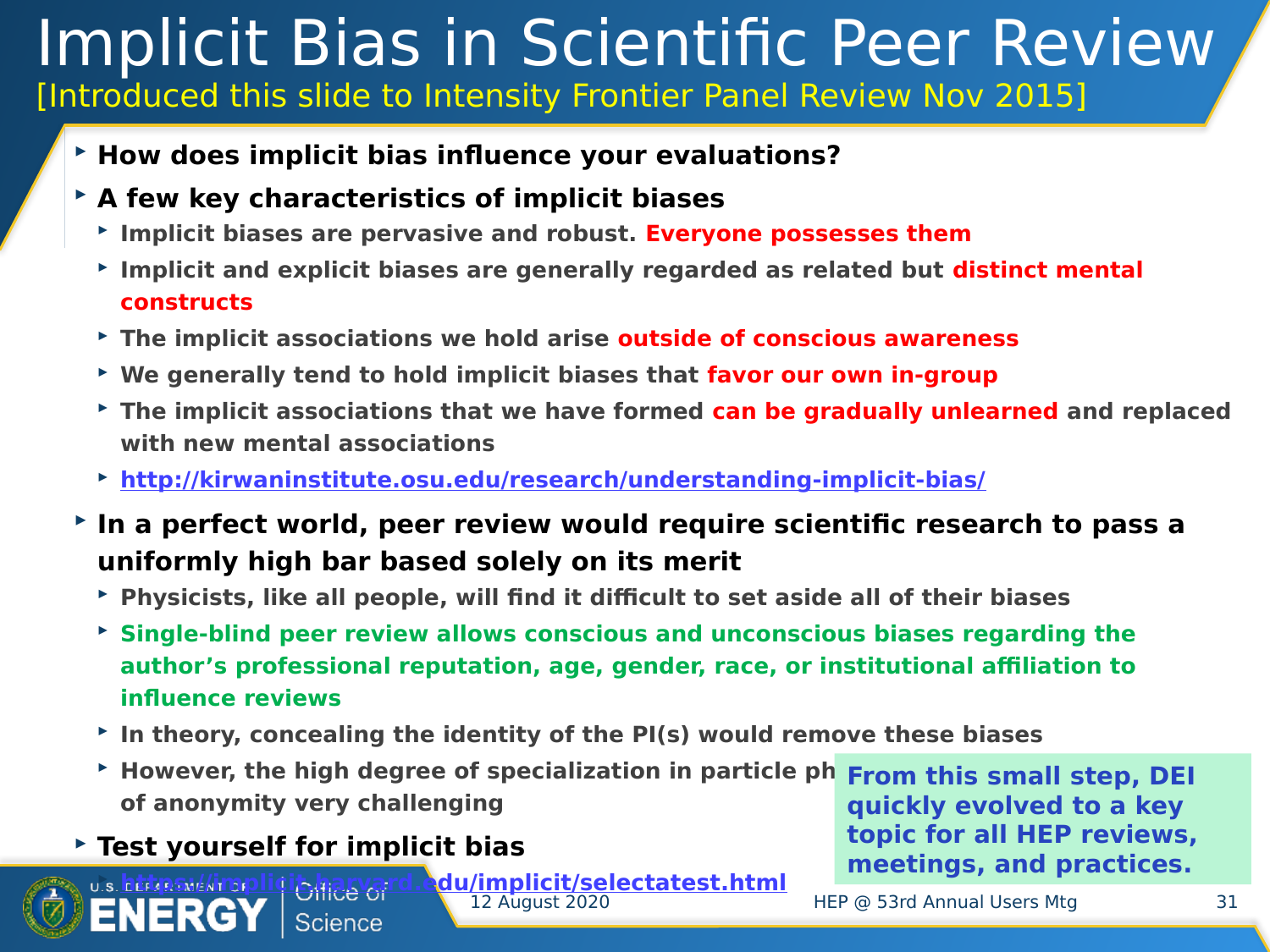

# Implicit Bias in Scientific Peer Review [Introduced this slide to Intensity Frontier Panel Review Nov 2015]
How does implicit bias influence your evaluations?
A few key characteristics of implicit biases
Implicit biases are pervasive and robust. Everyone possesses them
Implicit and explicit biases are generally regarded as related but distinct mental constructs
The implicit associations we hold arise outside of conscious awareness
We generally tend to hold implicit biases that favor our own in-group
The implicit associations that we have formed can be gradually unlearned and replaced with new mental associations
http://kirwaninstitute.osu.edu/research/understanding-implicit-bias/
In a perfect world, peer review would require scientific research to pass a uniformly high bar based solely on its merit
Physicists, like all people, will find it difficult to set aside all of their biases
Single-blind peer review allows conscious and unconscious biases regarding the author’s professional reputation, age, gender, race, or institutional affiliation to influence reviews
In theory, concealing the identity of the PI(s) would remove these biases
However, the high degree of specialization in particle physics makes the preservation of anonymity very challenging
Test yourself for implicit bias
https://implicit.harvard.edu/implicit/selectatest.html

From this small step, DEI quickly evolved to a key topic for all HEP reviews, meetings, and practices.
12 August 2020
HEP @ 53rd Annual Users Mtg
31